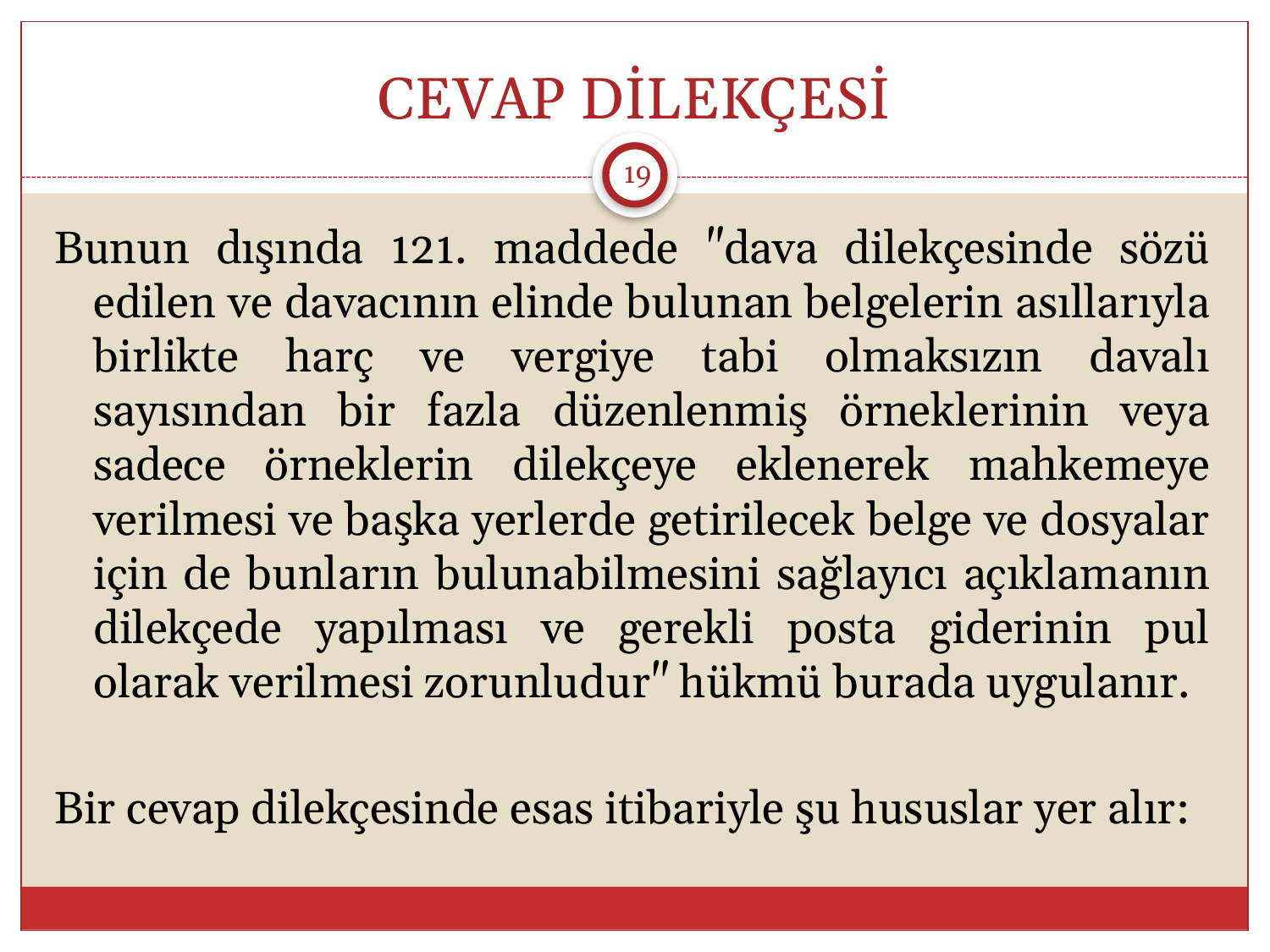

# CEVAP DİLEKÇESİ
19
Bunun dışında 121. maddede "dava dilekçesinde sözü edilen ve davacının elinde bulunan belgelerin asıllarıyla birlikte harç ve vergiye tabi olmaksızın davalı sayısından bir fazla düzenlenmiş örneklerinin veya sadece örneklerin dilekçeye eklenerek mahkemeye verilmesi ve başka yerlerde getirilecek belge ve dosyalar için de bunların bulunabilmesini sağlayıcı açıklamanın dilekçede yapılması ve gerekli posta giderinin pul olarak verilmesi zorunludur" hükmü burada uygulanır.

Bir cevap dilekçesinde esas itibariyle şu hususlar yer alır: